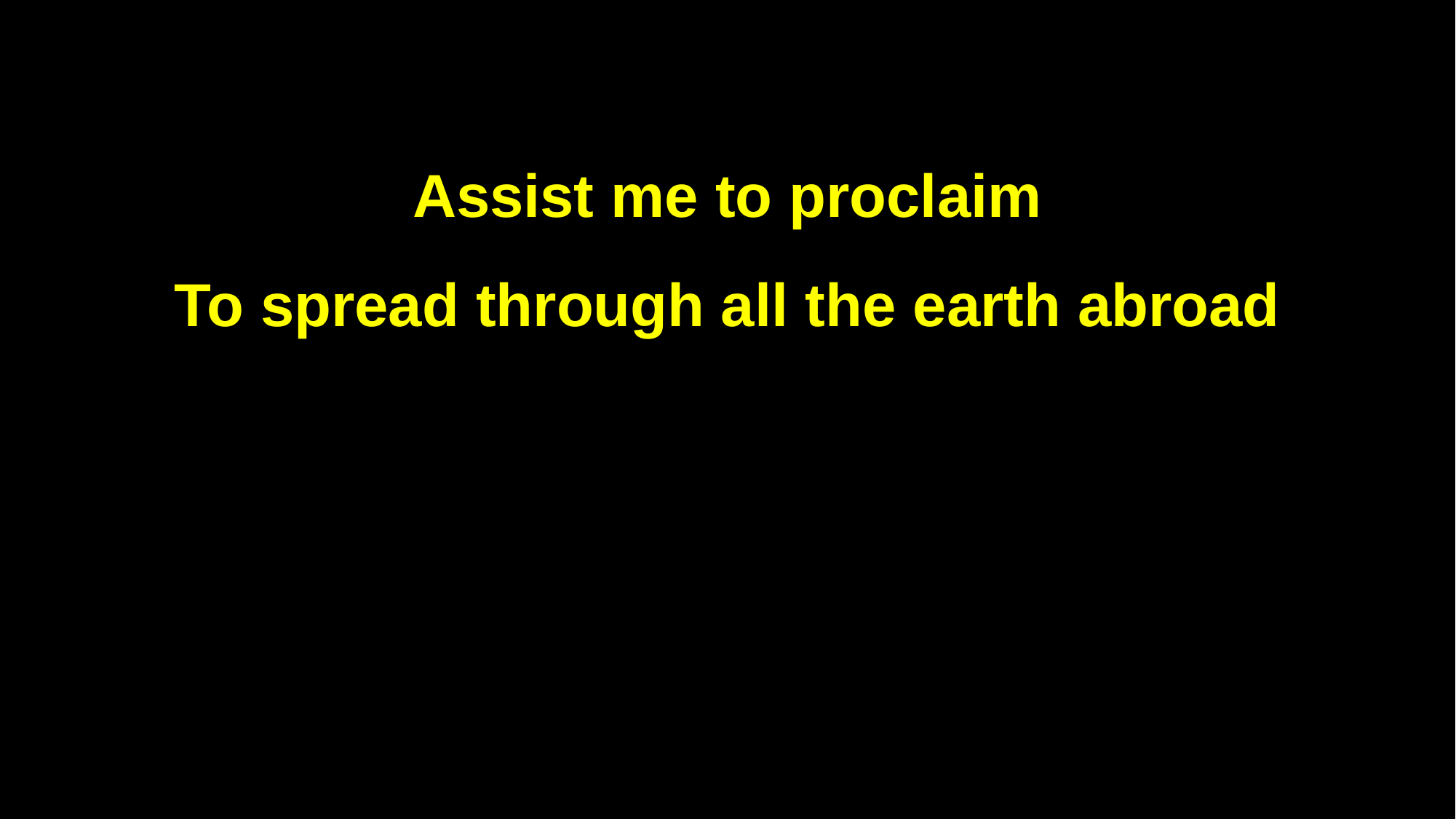

Assist me to proclaim
To spread through all the earth abroad